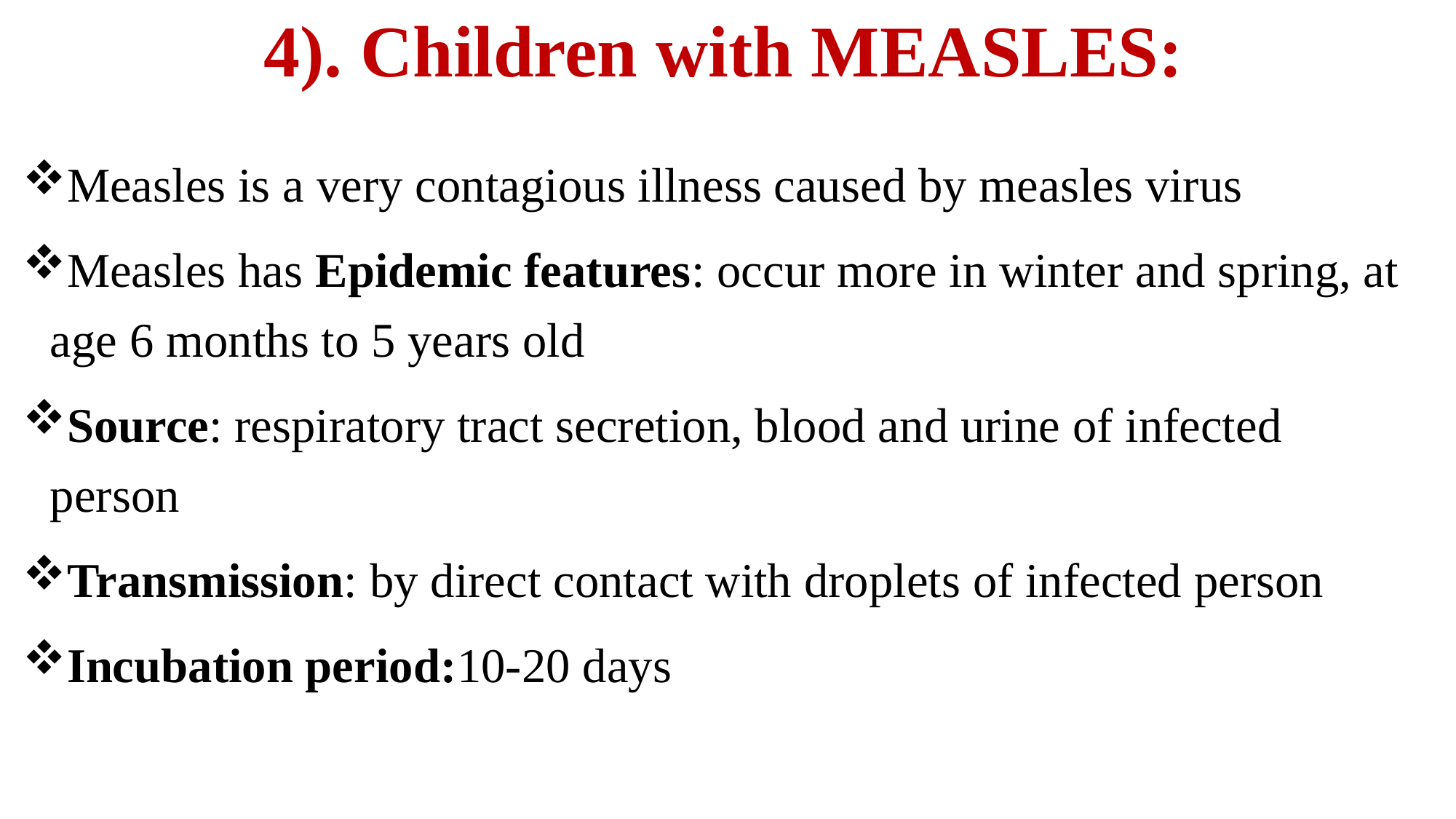

# 4). Children with MEASLES:
Measles is a very contagious illness caused by measles virus
Measles has Epidemic features: occur more in winter and spring, at age 6 months to 5 years old
Source: respiratory tract secretion, blood and urine of infected person
Transmission: by direct contact with droplets of infected person
Incubation period:10-20 days